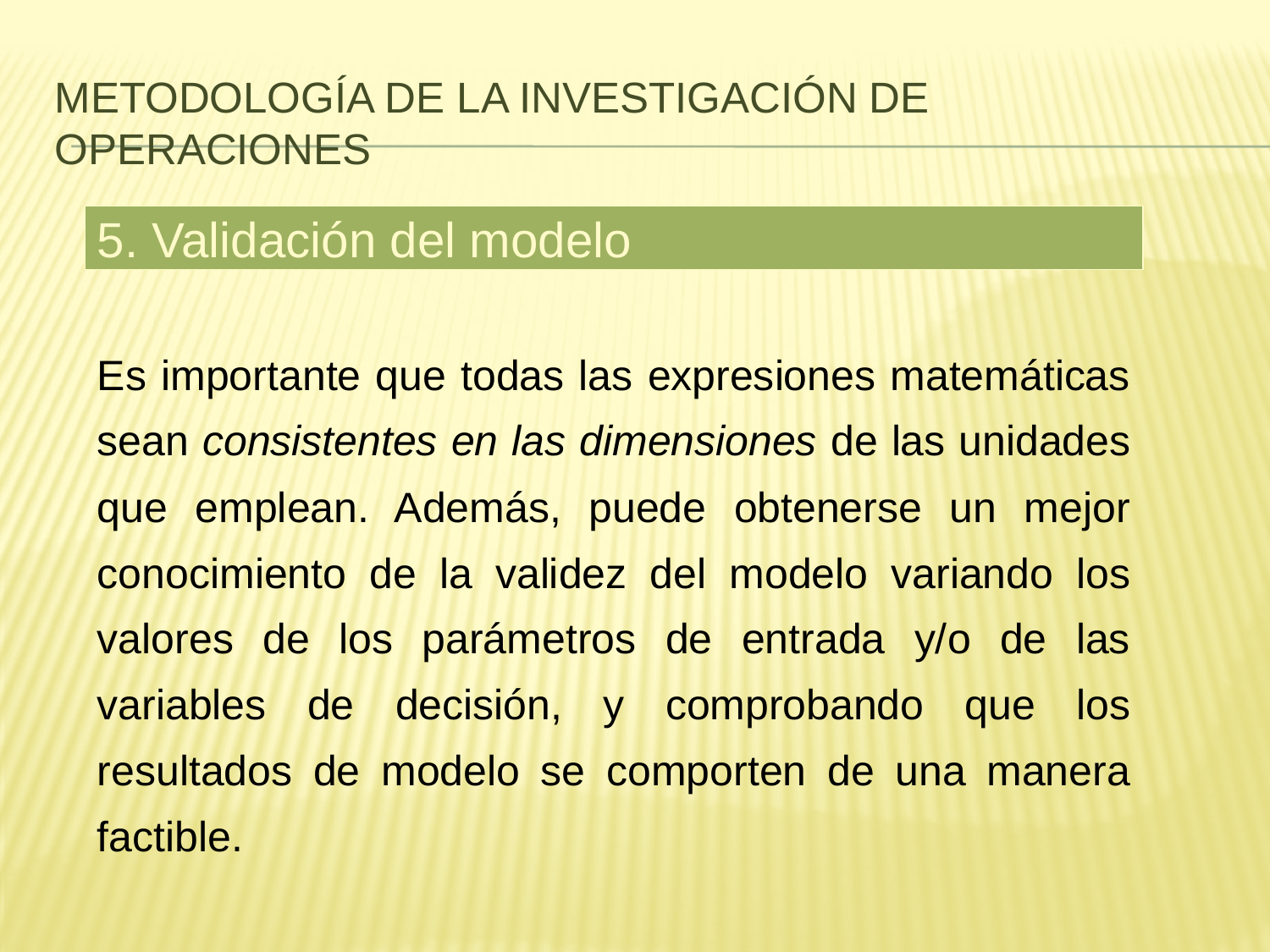

# METODOLOGÍA DE LA INVESTIGACIÓN DE OPERACIONES
5. Validación del modelo
Es importante que todas las expresiones matemáticas sean consistentes en las dimensiones de las unidades que emplean. Además, puede obtenerse un mejor conocimiento de la validez del modelo variando los valores de los parámetros de entrada y/o de las variables de decisión, y comprobando que los resultados de modelo se comporten de una manera factible.